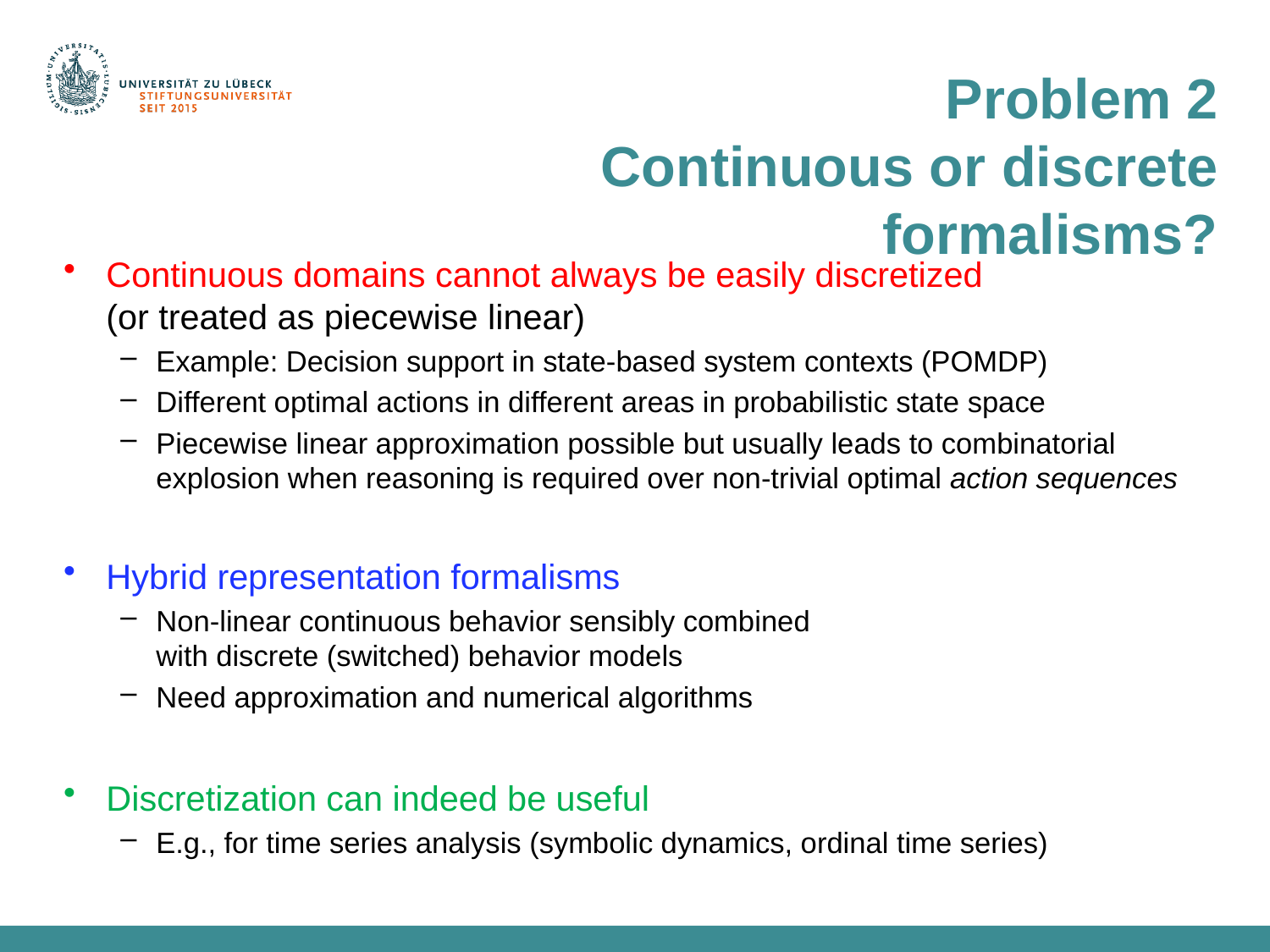

# Problem 2 Continuous or discrete formalisms?
Continuous domains cannot always be easily discretized
(or treated as piecewise linear)
Example: Decision support in state-based system contexts (POMDP)
Different optimal actions in different areas in probabilistic state space
Piecewise linear approximation possible but usually leads to combinatorial explosion when reasoning is required over non-trivial optimal action sequences

Hybrid representation formalisms
Non-linear continuous behavior sensibly combined
with discrete (switched) behavior models
Need approximation and numerical algorithms

Discretization can indeed be useful
E.g., for time series analysis (symbolic dynamics, ordinal time series)